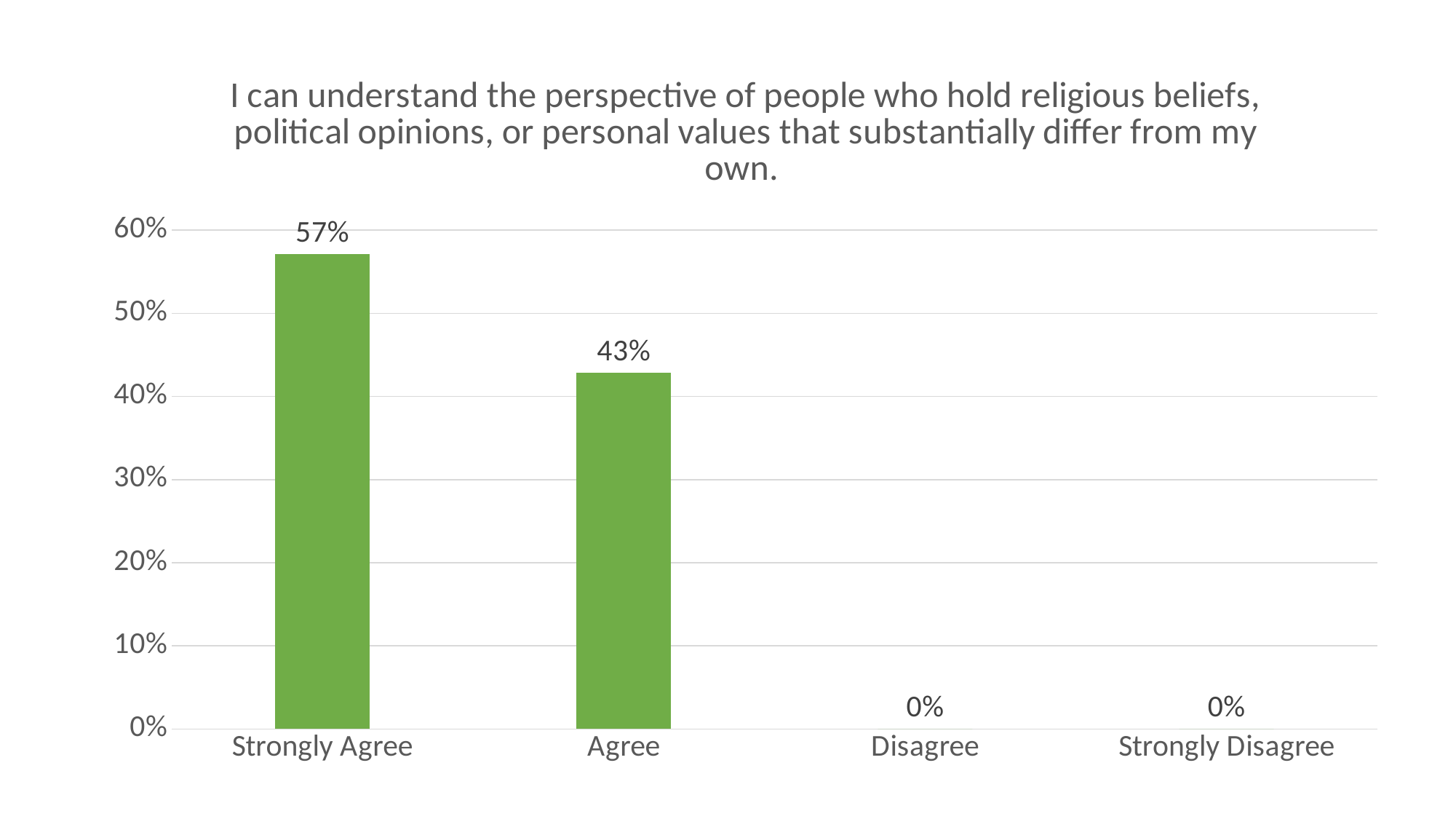

### Chart: I can understand the perspective of people who hold religious beliefs, political opinions, or personal values that substantially differ from my own.

| Category |  |
|---|---|
| Strongly Agree | 0.5714 |
| Agree | 0.4286 |
| Disagree | 0.0 |
| Strongly Disagree | 0.0 |